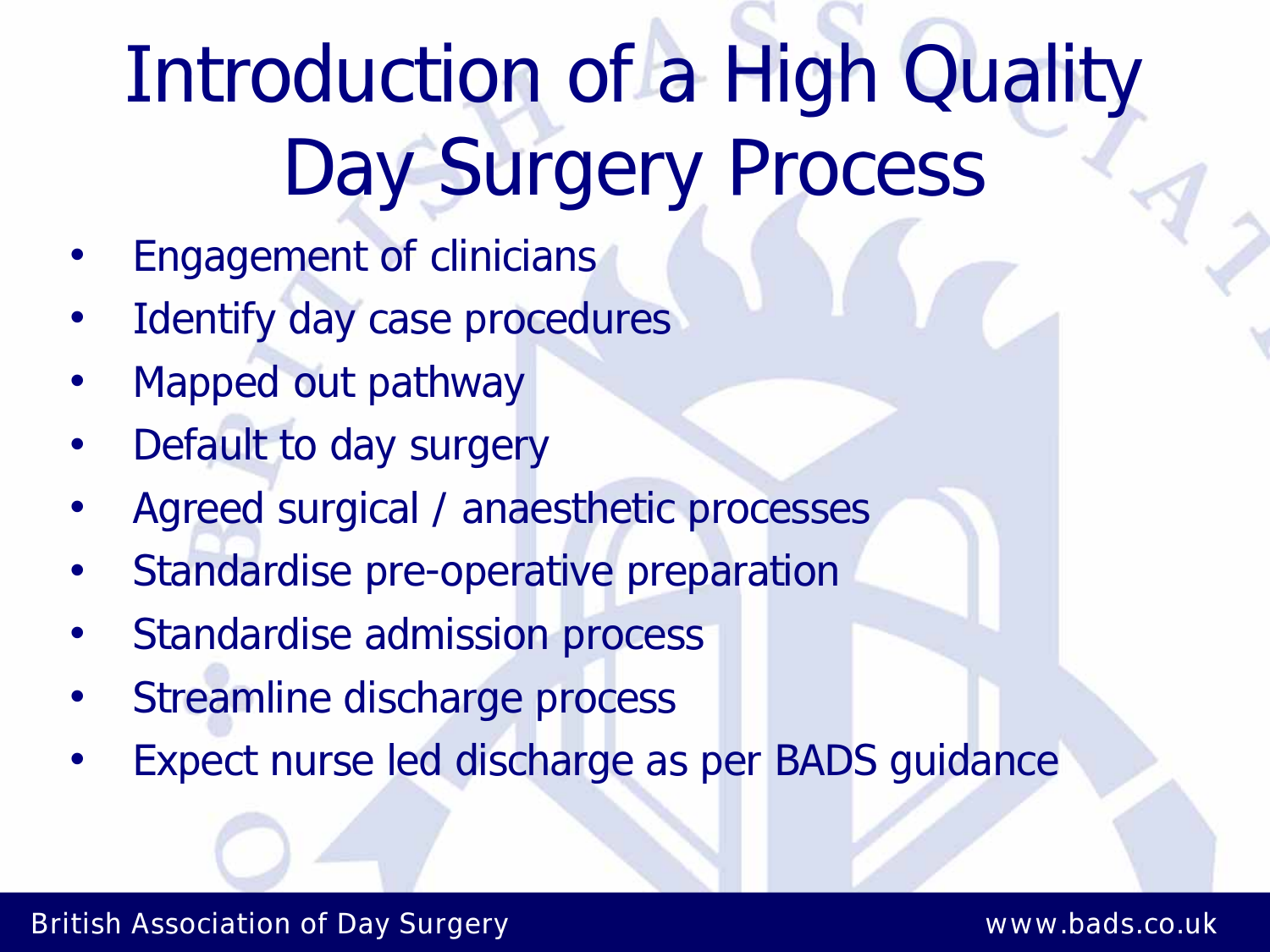

# Introduction of a High Quality Day Surgery Process
Engagement of clinicians
Identify day case procedures
Mapped out pathway
Default to day surgery
Agreed surgical / anaesthetic processes
Standardise pre-operative preparation
Standardise admission process
Streamline discharge process
Expect nurse led discharge as per BADS guidance